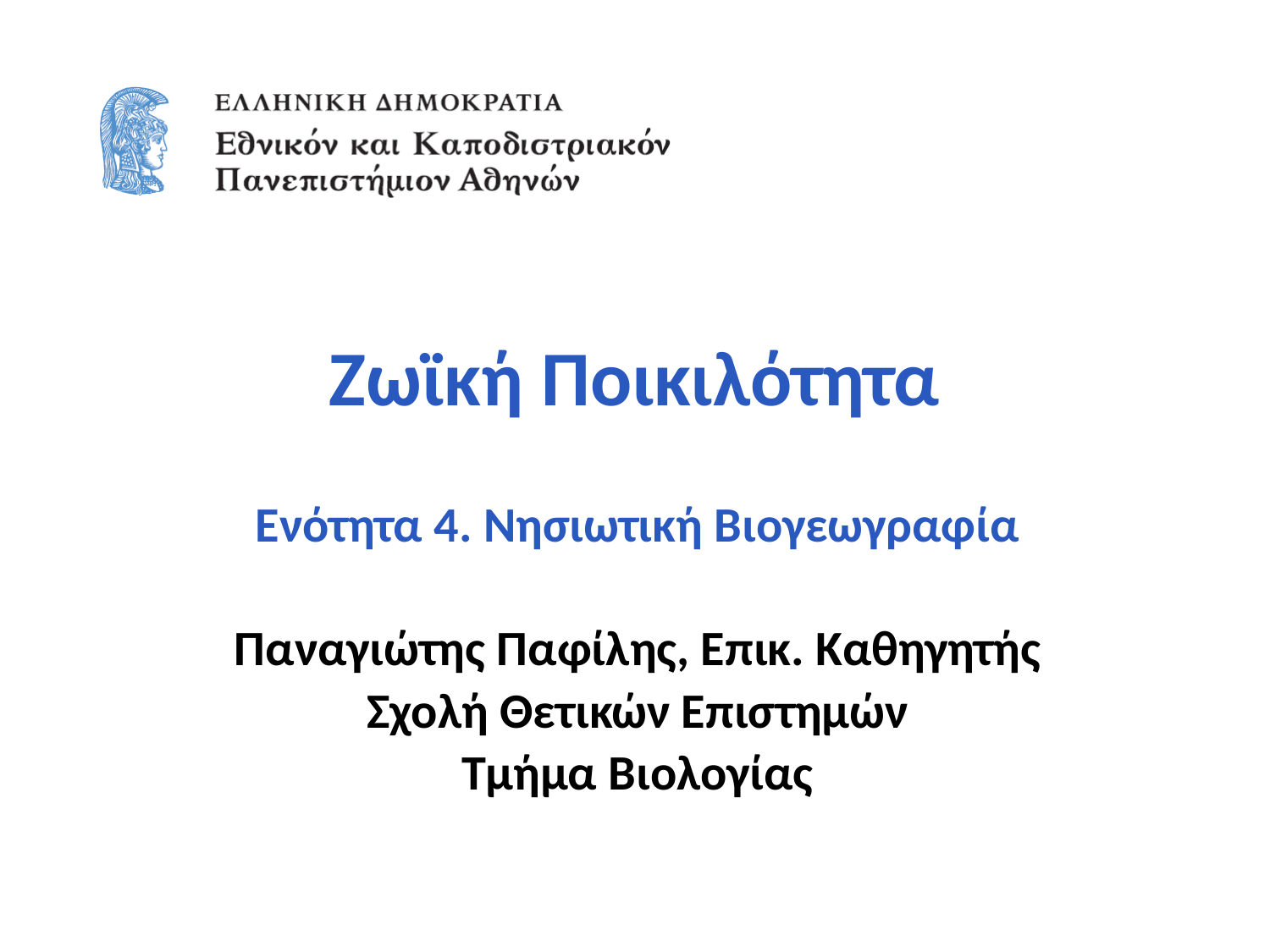

# Ζωϊκή Ποικιλότητα
Ενότητα 4. Νησιωτική Βιογεωγραφία

Παναγιώτης Παφίλης, Επικ. Καθηγητής
Σχολή Θετικών Επιστημών
Τμήμα Βιολογίας